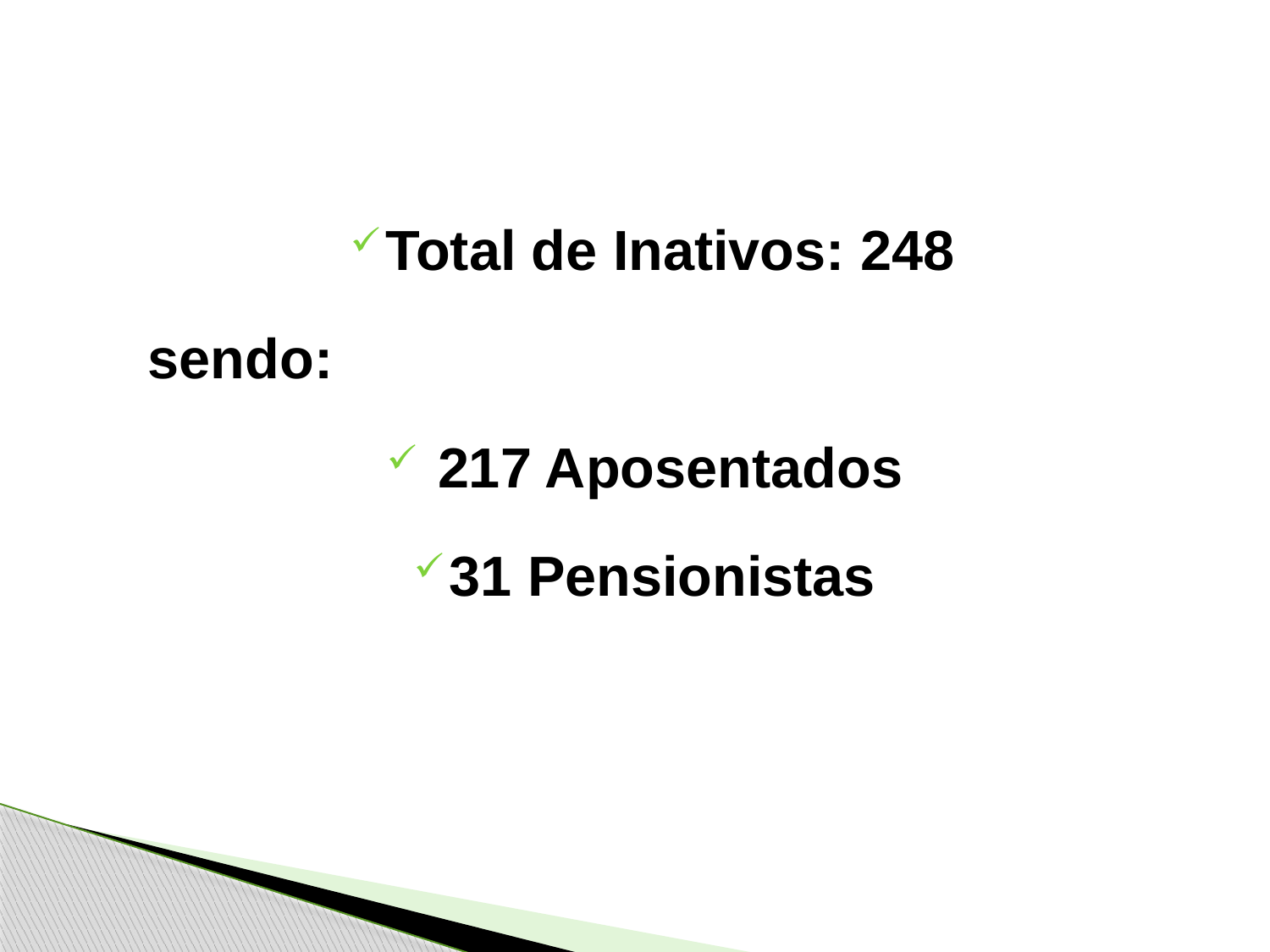

Total de Inativos: 248
 sendo:
 217 Aposentados
31 Pensionistas